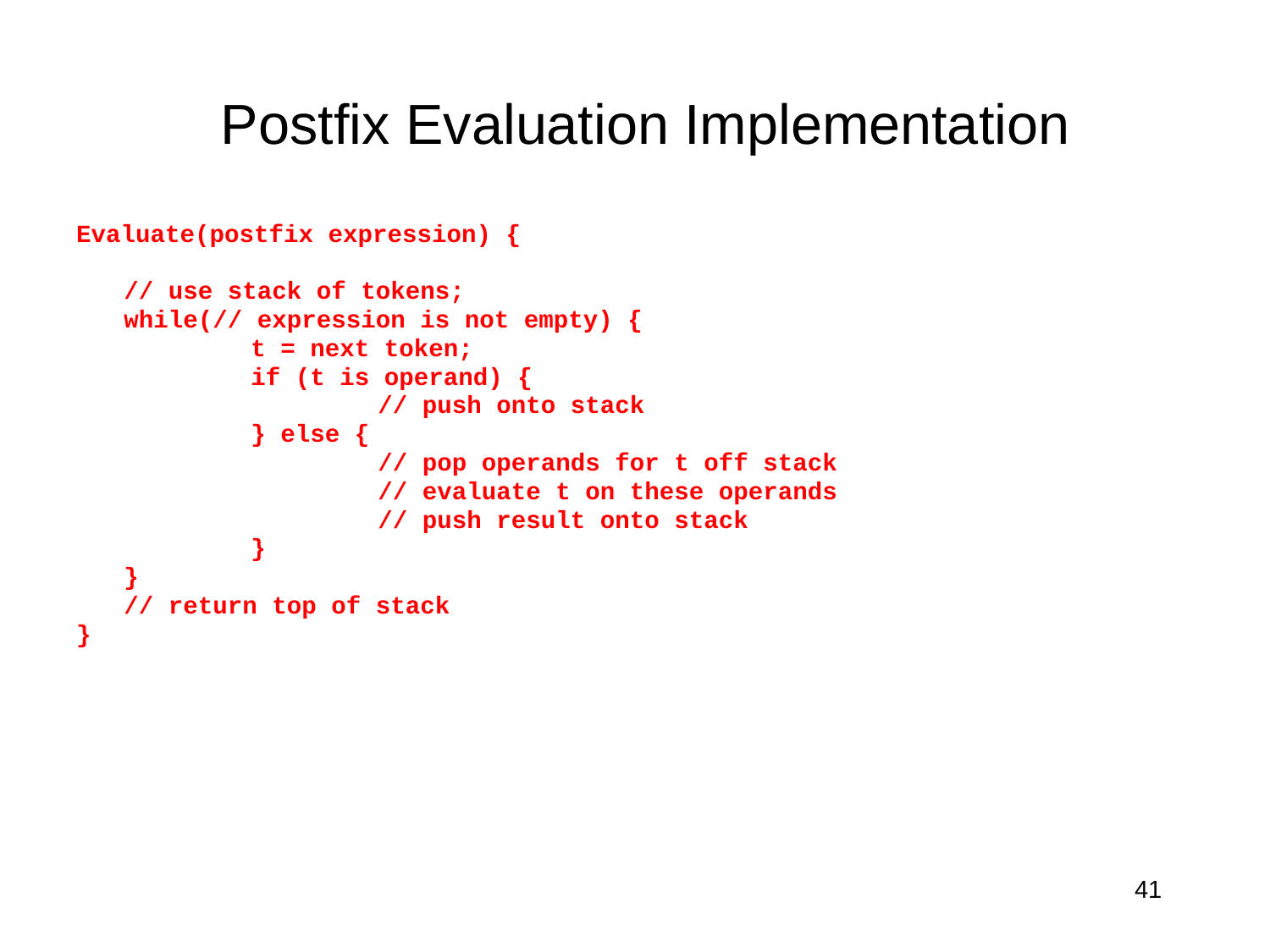

# Postfix Evaluation Implementation
Evaluate(postfix expression) {

	// use stack of tokens;
	while(// expression is not empty) {
		t = next token;
		if (t is operand) {
			// push onto stack
		} else {
			// pop operands for t off stack
			// evaluate t on these operands
			// push result onto stack
		}
	}
	// return top of stack
}
41